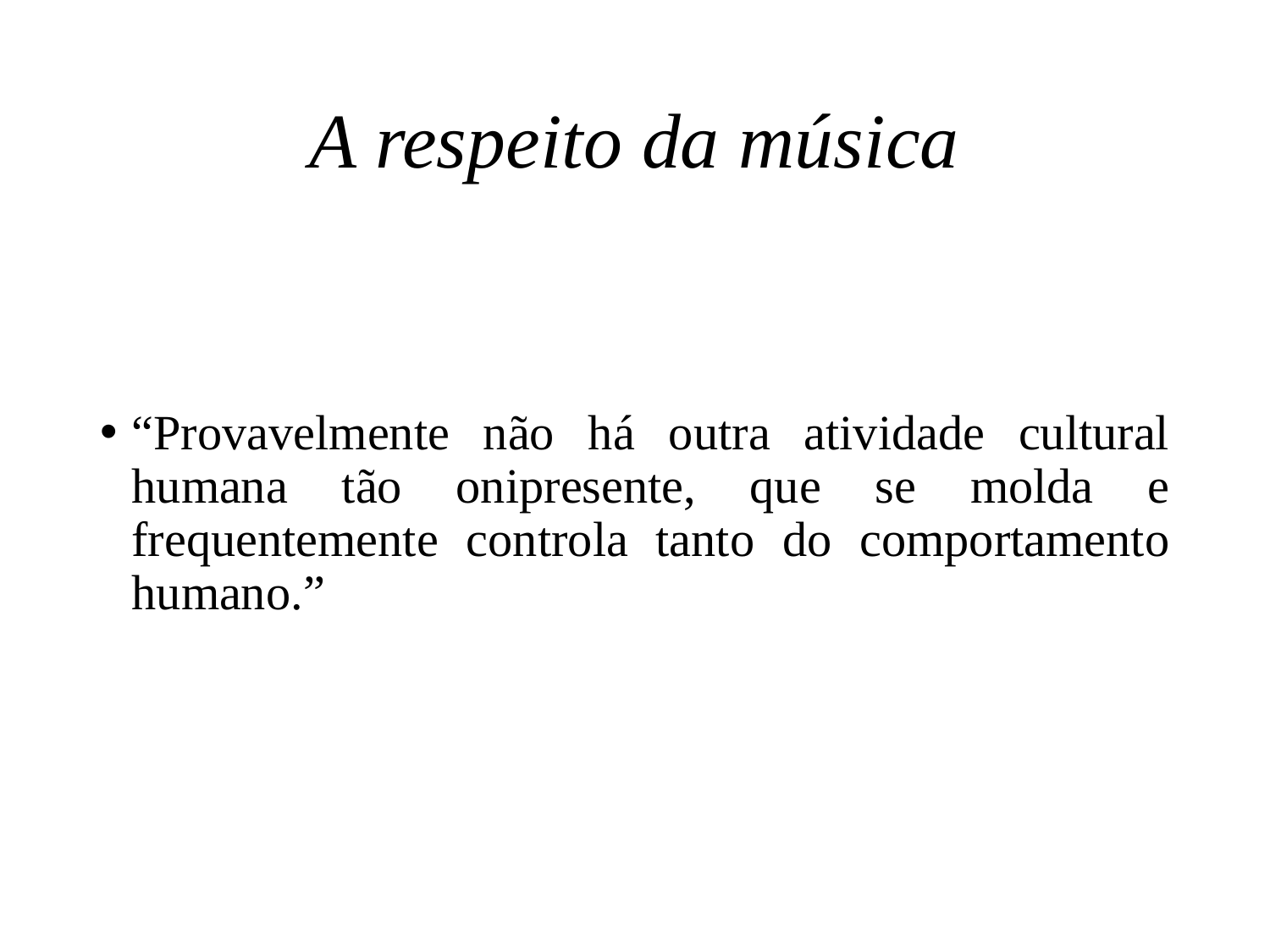

# A respeito da música

“Provavelmente não há outra atividade cultural humana tão onipresente, que se molda e frequentemente controla tanto do comportamento humano.”